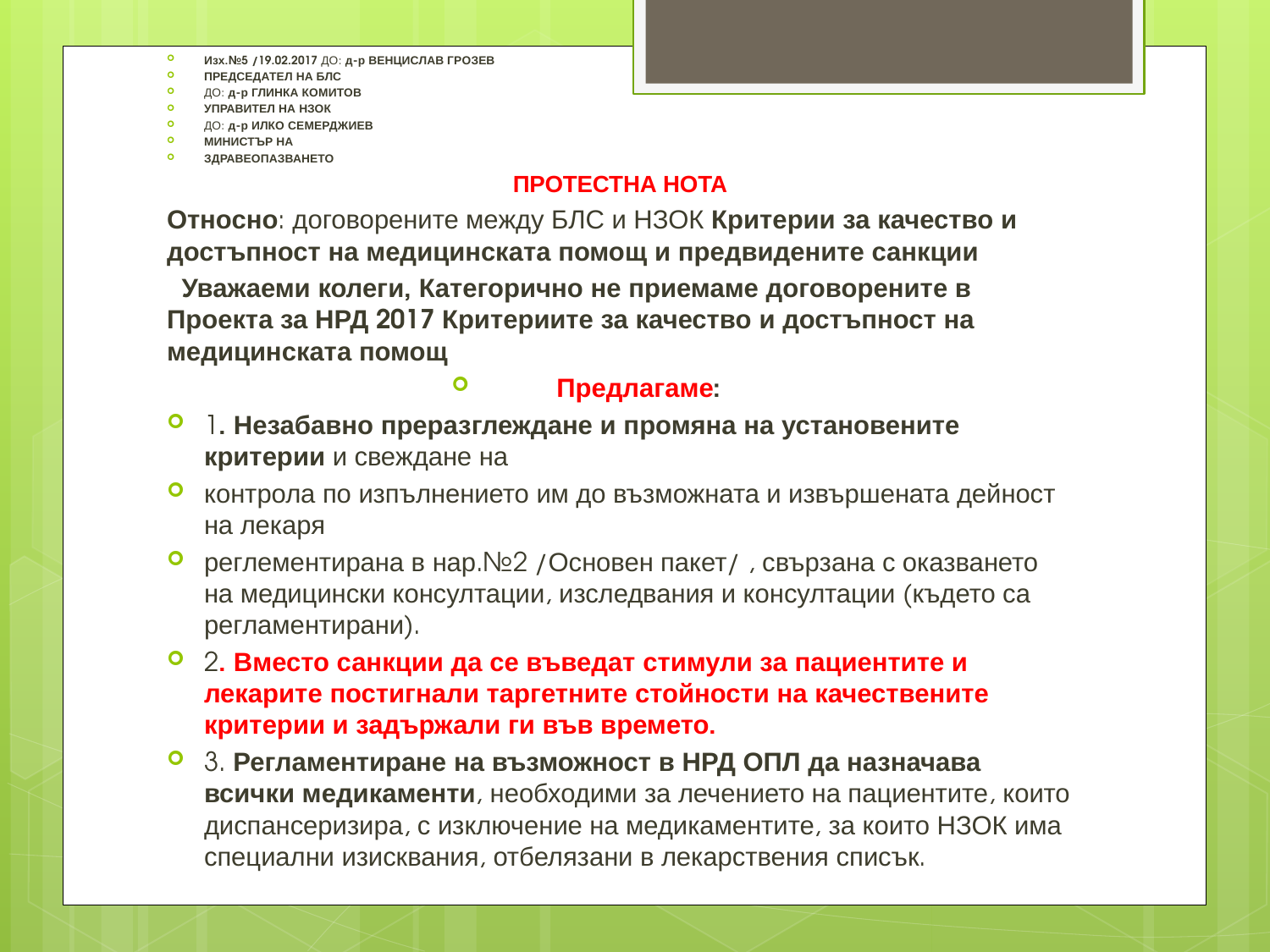

Изх.№5 /19.02.2017 ДО: д-р ВЕНЦИСЛАВ ГРОЗЕВ
ПРЕДСЕДАТЕЛ НА БЛС
ДО: д-р ГЛИНКА КОМИТОВ
УПРАВИТЕЛ НА НЗОК
ДО: д-р ИЛКО СЕМЕРДЖИЕВ
МИНИСТЪР НА
ЗДРАВЕОПАЗВАНЕТО
ПРОТЕСТНА НОТА
Относно: договорените между БЛС и НЗОК Критерии за качество и достъпност на медицинската помощ и предвидените санкции
  Уважаеми колеги, Категорично не приемаме договорените в Проекта за НРД 2017 Критериите за качество и достъпност на медицинската помощ
Предлагаме:
1. Незабавно преразглеждане и промяна на установените критерии и свеждане на
контрола по изпълнението им до възможната и извършената дейност на лекаря
реглементирана в нар.№2 /Основен пакет/ , свързана с оказването на медицински консултации, изследвания и консултации (където са регламентирани).
2. Вместо санкции да се въведат стимули за пациентите и лекарите постигнали таргетните стойности на качествените критерии и задържали ги във времето.
3. Регламентиране на възможност в НРД ОПЛ да назначава всички медикаменти, необходими за лечението на пациентите, които диспансеризира, с изключение на медикаментите, за които НЗОК има специални изисквания, отбелязани в лекарствения списък.